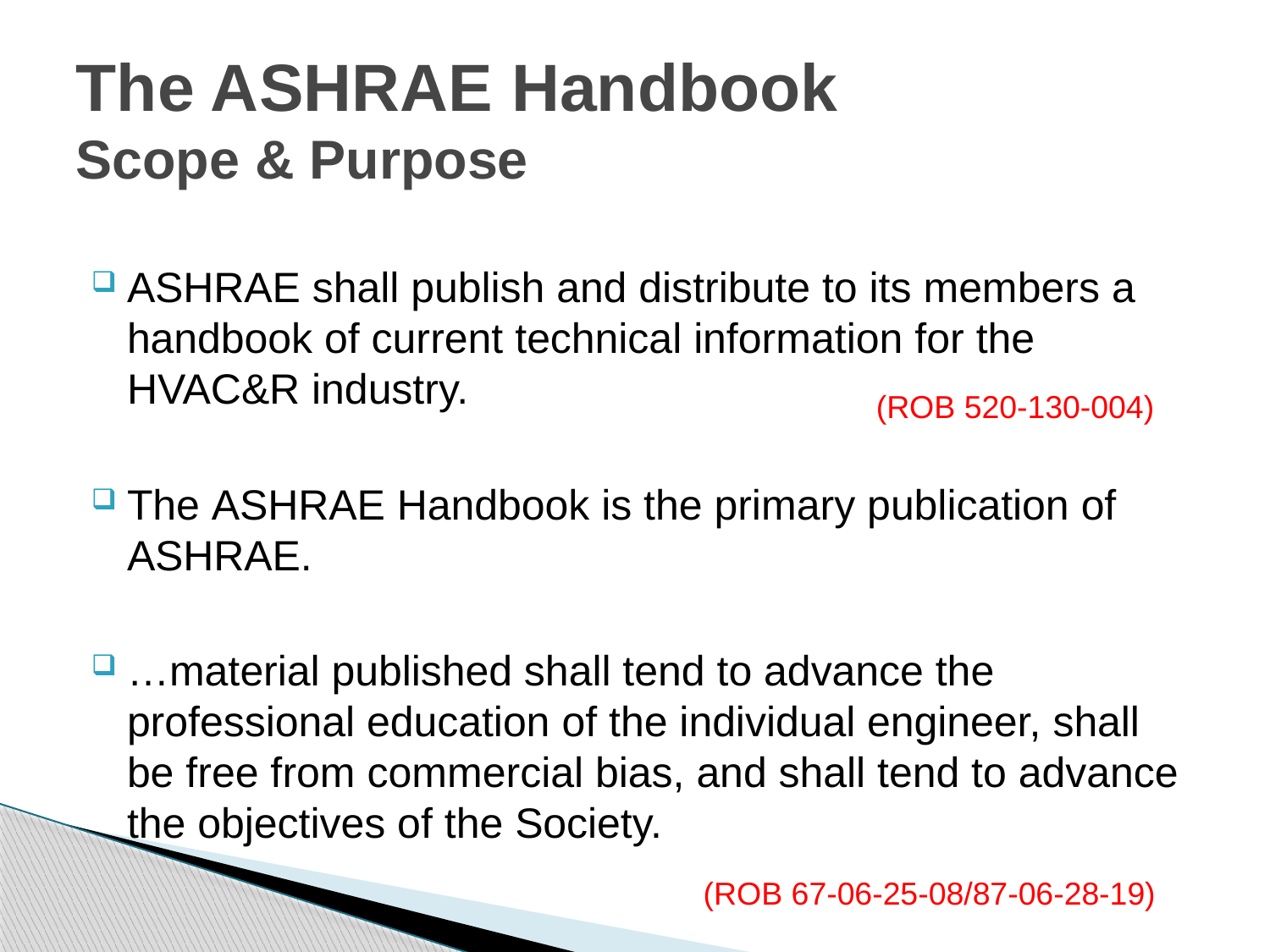

# The ASHRAE Handbook Scope & Purpose
ASHRAE shall publish and distribute to its members a handbook of current technical information for the HVAC&R industry.

The ASHRAE Handbook is the primary publication of ASHRAE.

…material published shall tend to advance the professional education of the individual engineer, shall be free from commercial bias, and shall tend to advance the objectives of the Society.

(ROB 520-130-004)
(ROB 67-06-25-08/87-06-28-19)